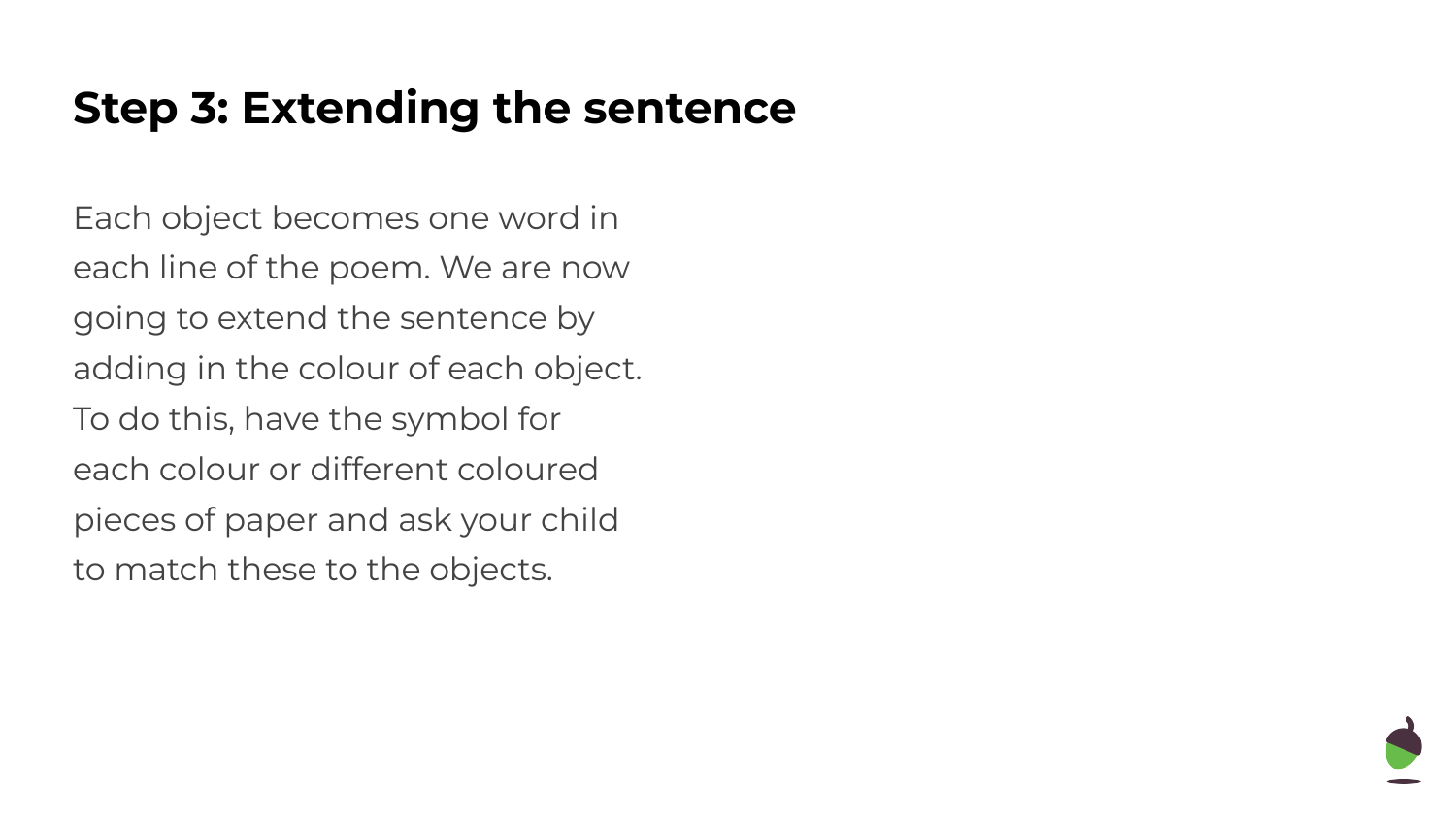

# Step 3: Extending the sentence
Each object becomes one word in each line of the poem. We are now going to extend the sentence by adding in the colour of each object. To do this, have the symbol for each colour or different coloured pieces of paper and ask your child to match these to the objects.